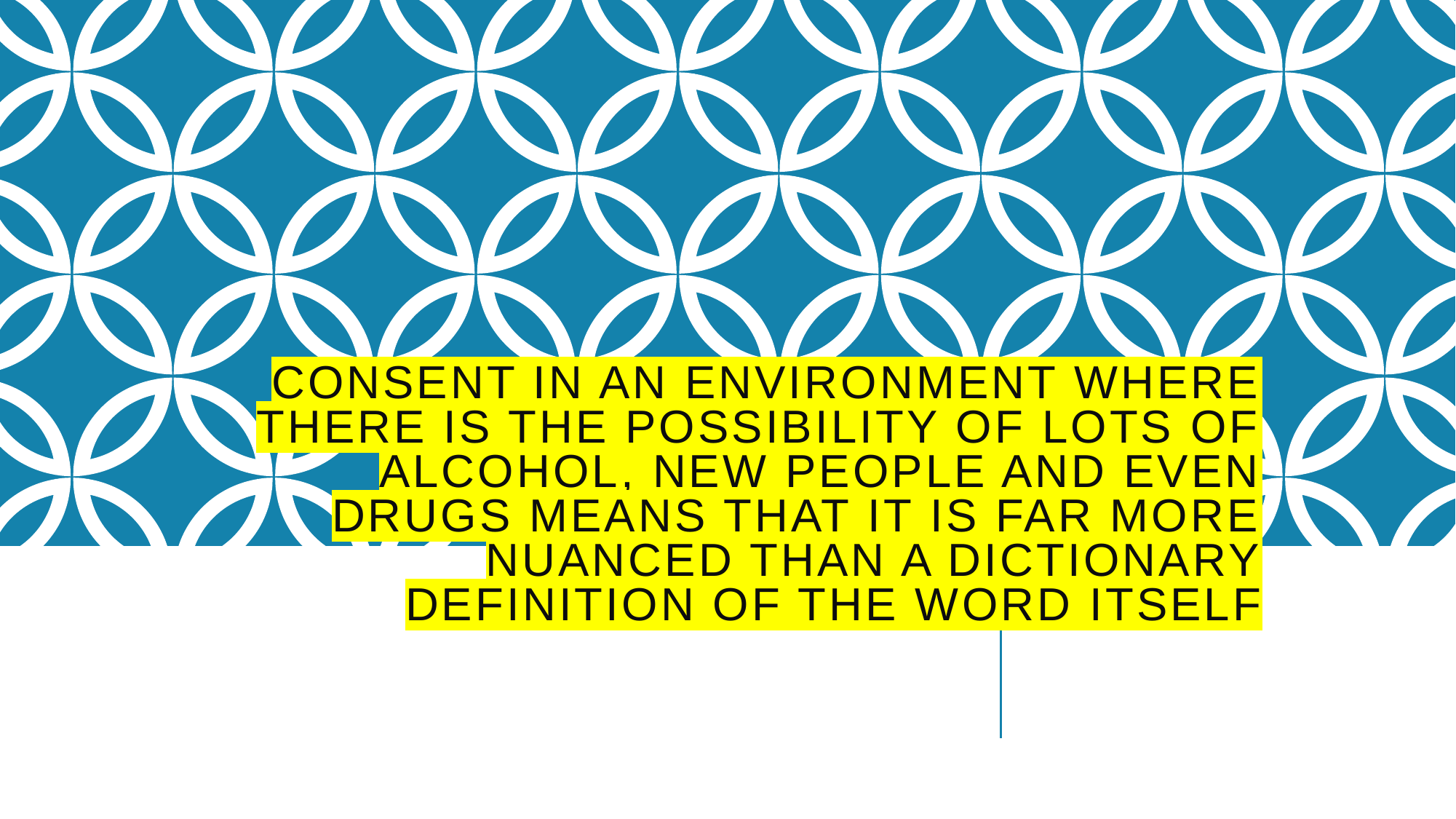

# Consent in an environment where there is the possibility of lots of alcohol, new people and even drugs means that it is far more nuanced than a dictionary definition of the word itself